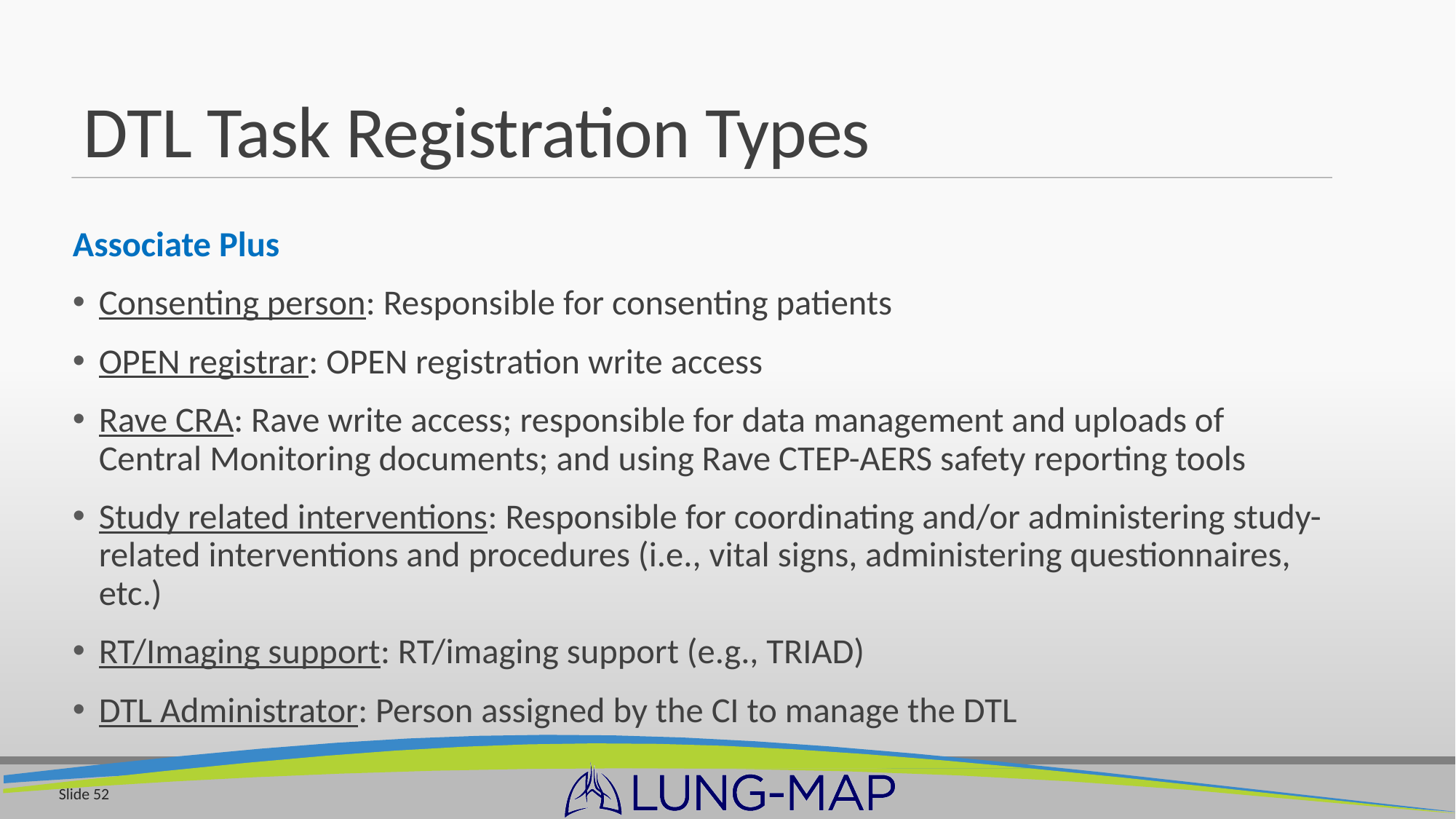

# DTL Task Registration Types
Associate Plus
Consenting person: Responsible for consenting patients
OPEN registrar: OPEN registration write access
Rave CRA: Rave write access; responsible for data management and uploads of Central Monitoring documents; and using Rave CTEP-AERS safety reporting tools
Study related interventions: Responsible for coordinating and/or administering study-related interventions and procedures (i.e., vital signs, administering questionnaires, etc.)
RT/Imaging support: RT/imaging support (e.g., TRIAD)
DTL Administrator: Person assigned by the CI to manage the DTL

Slide 52